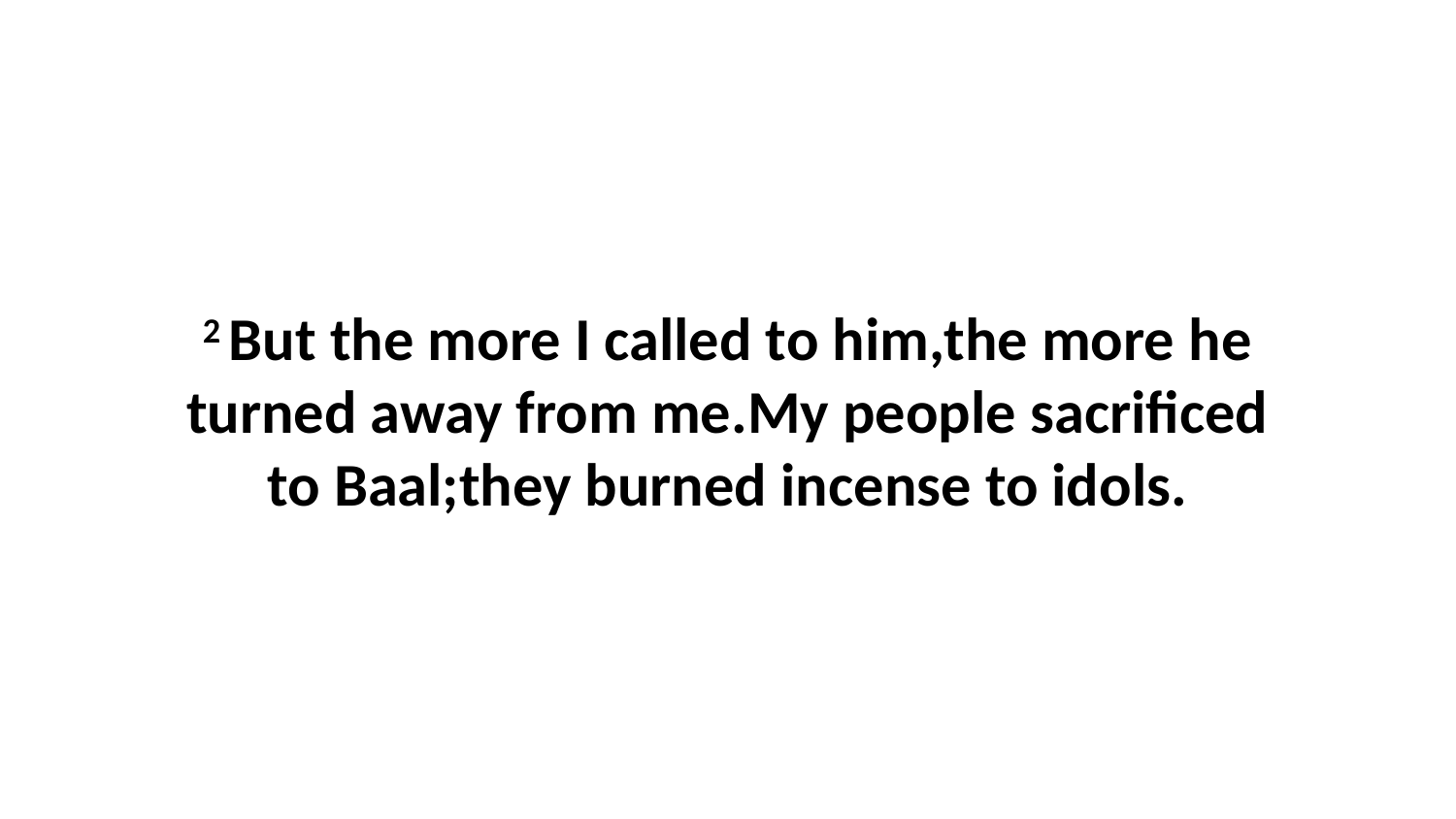

2 But the more I called to him,the more he turned away from me.My people sacrificed to Baal;they burned incense to idols.